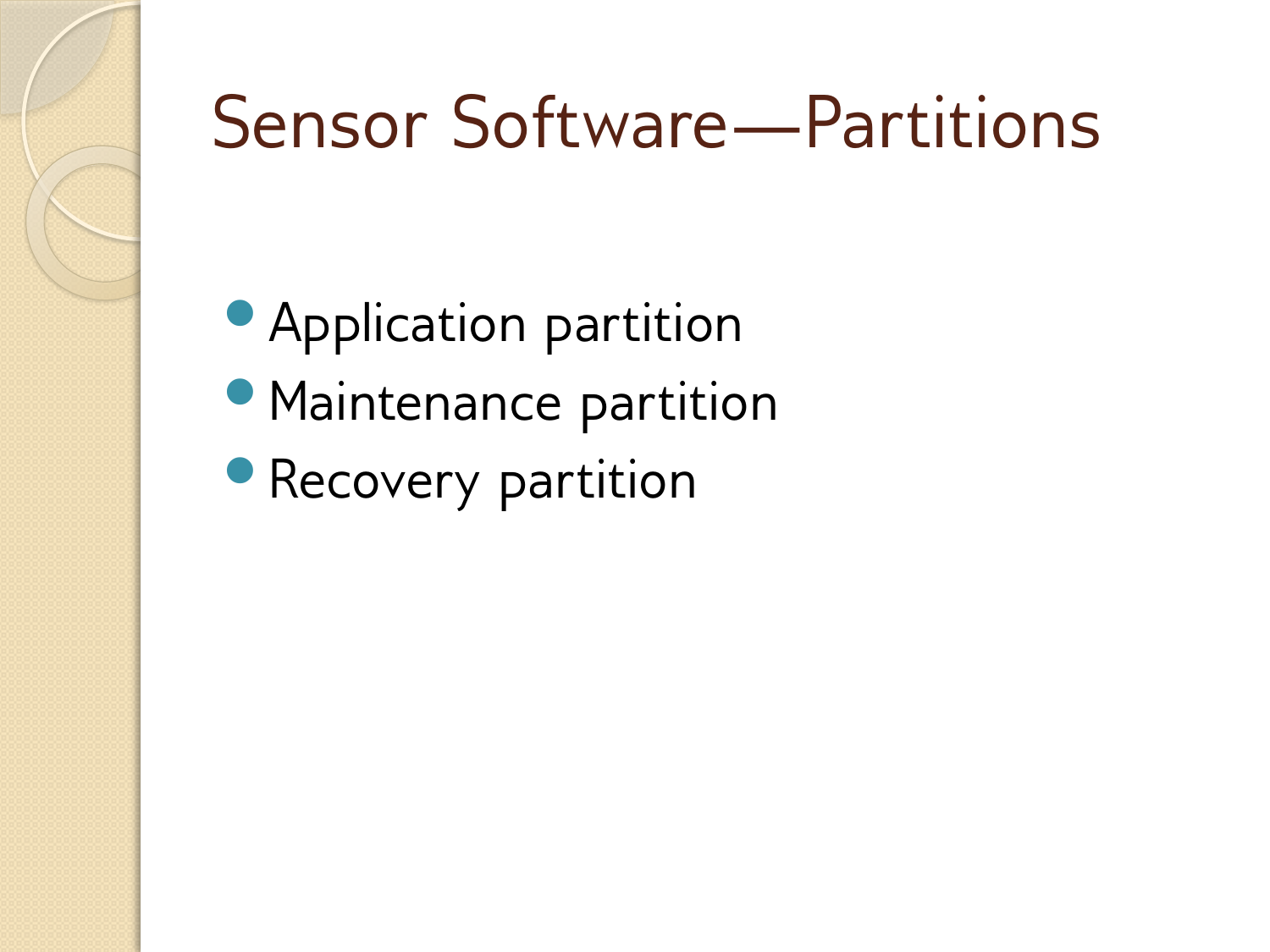

# Sensor Software—Partitions

Application partition
Maintenance partition
Recovery partition